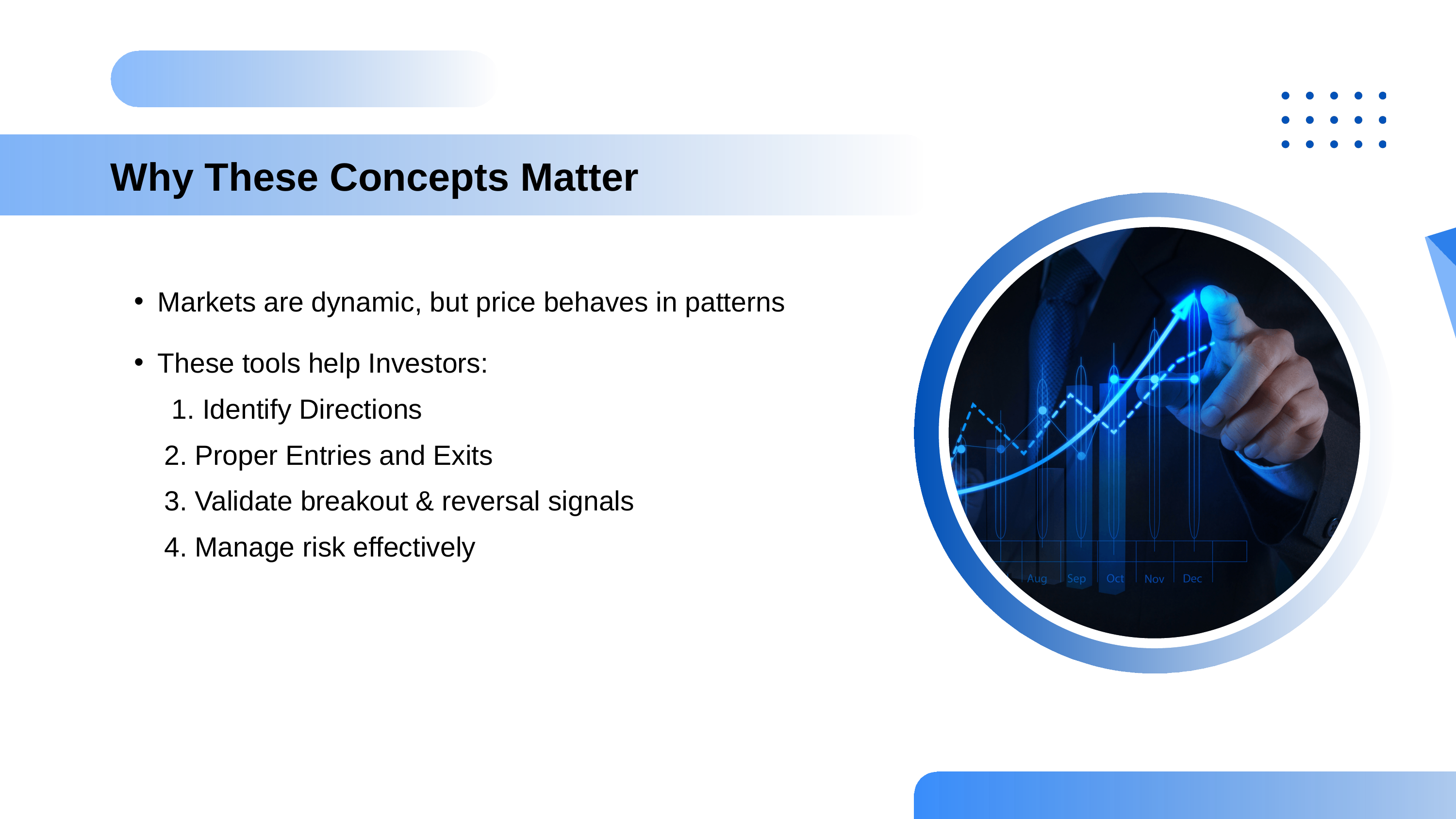

Why These Concepts Matter

Markets are dynamic, but price behaves in patterns

These tools help Investors:
        1. Identify Directions
       2. Proper Entries and Exits
       3. Validate breakout & reversal signals
       4. Manage risk effectively